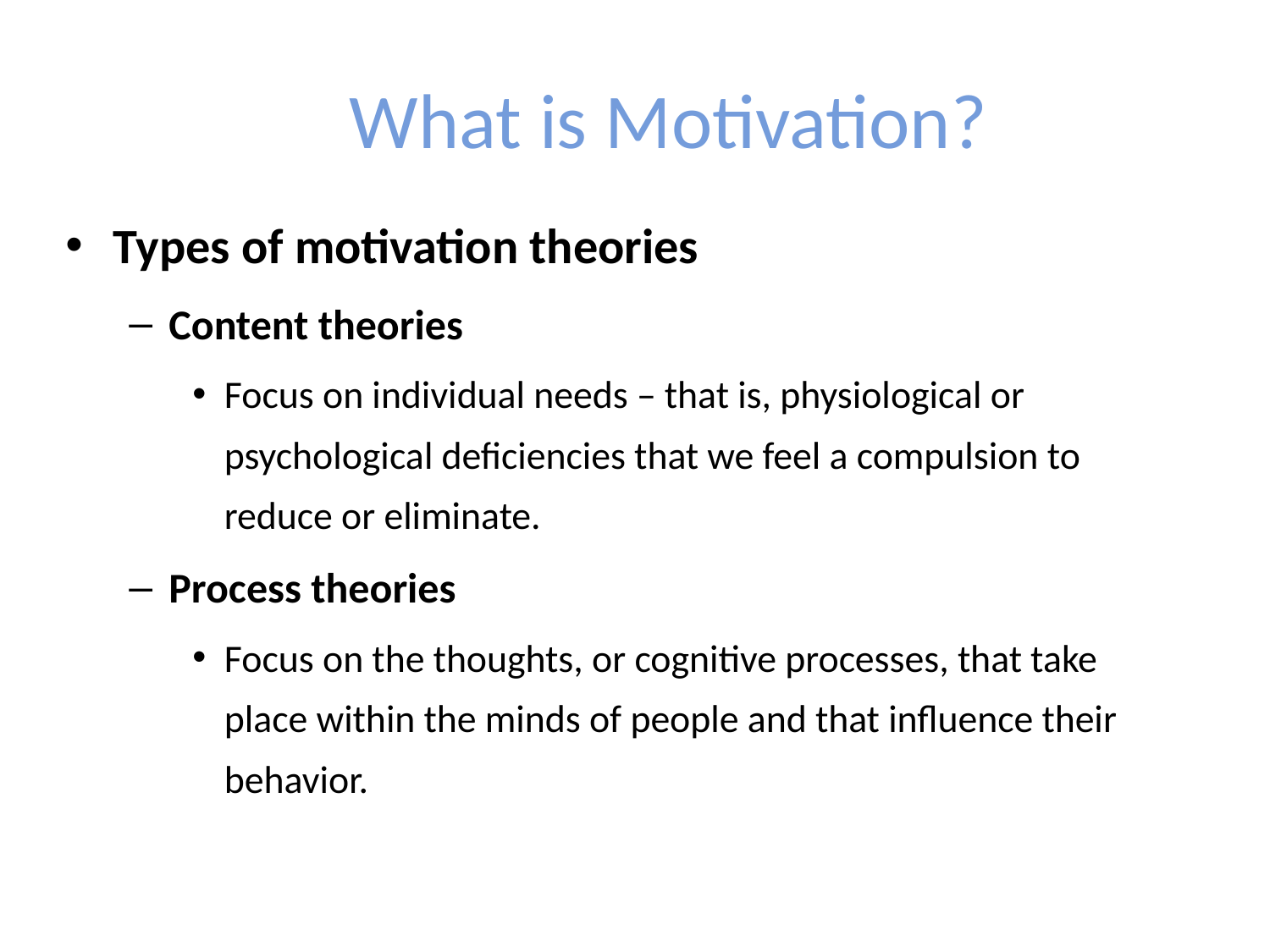

# What is Motivation?
Types of motivation theories
Content theories
Focus on individual needs – that is, physiological or psychological deficiencies that we feel a compulsion to reduce or eliminate.
Process theories
Focus on the thoughts, or cognitive processes, that take place within the minds of people and that influence their behavior.